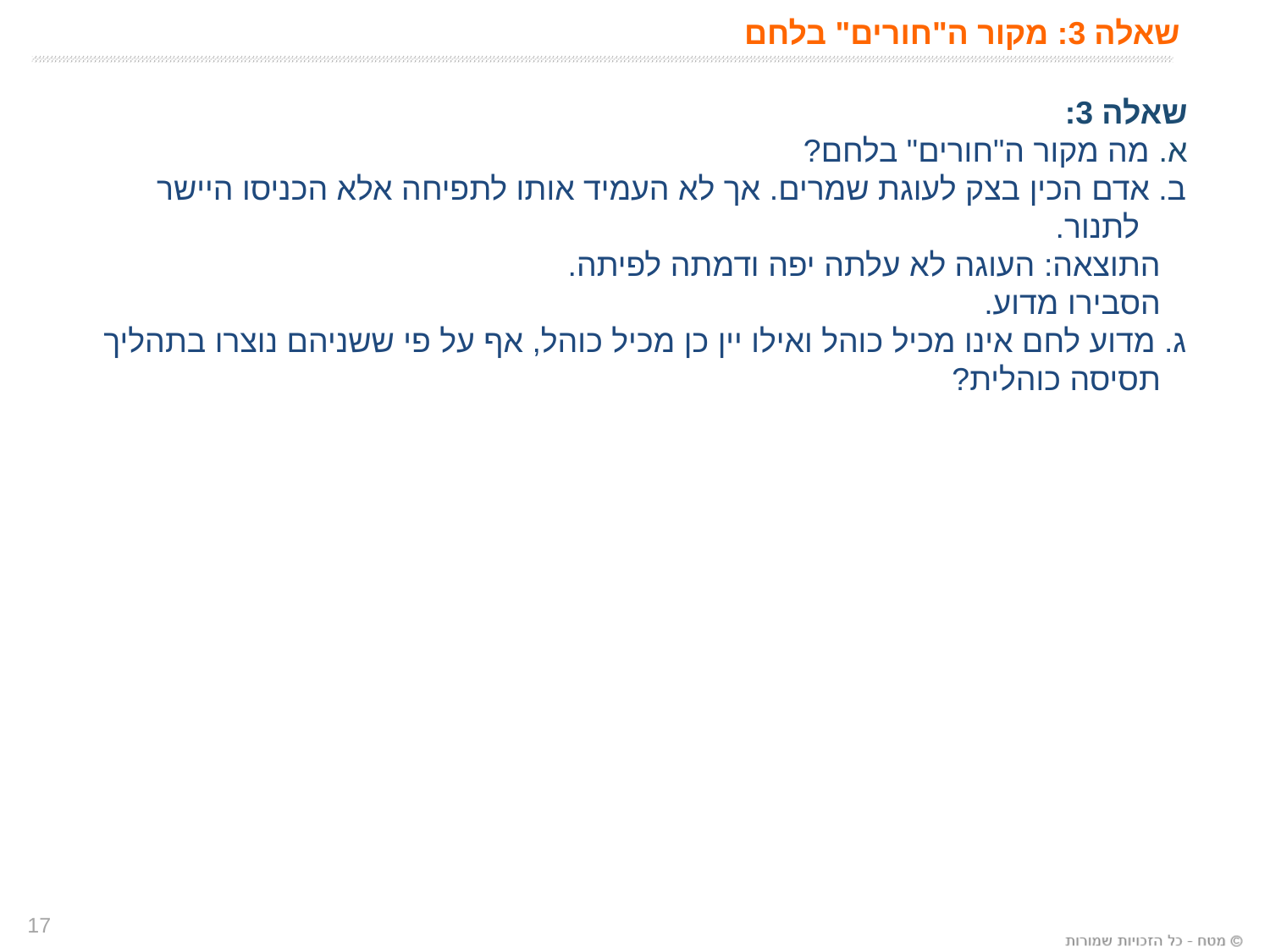

שאלה 3: מקור ה"חורים" בלחם

שאלה 3:
א. מה מקור ה"חורים" בלחם?
ב. אדם הכין בצק לעוגת שמרים. אך לא העמיד אותו לתפיחה אלא הכניסו היישר לתנור.
   התוצאה: העוגה לא עלתה יפה ודמתה לפיתה.
   הסבירו מדוע.
ג. מדוע לחם אינו מכיל כוהל ואילו יין כן מכיל כוהל, אף על פי ששניהם נוצרו בתהליך
   תסיסה כוהלית?
17